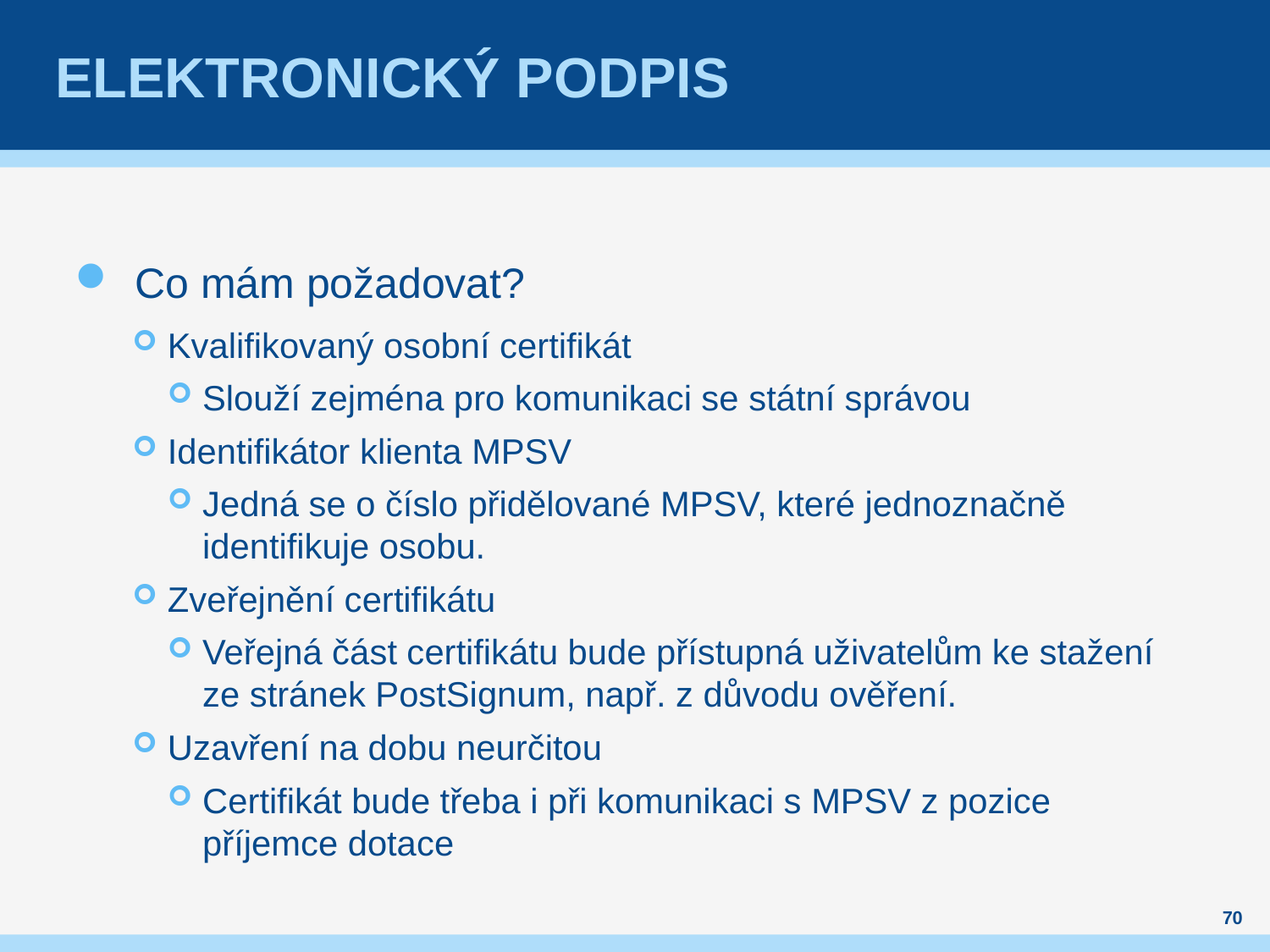

# Elektronický podpis
Co mám požadovat?
Kvalifikovaný osobní certifikát
Slouží zejména pro komunikaci se státní správou
Identifikátor klienta MPSV
Jedná se o číslo přidělované MPSV, které jednoznačně identifikuje osobu.
Zveřejnění certifikátu
Veřejná část certifikátu bude přístupná uživatelům ke stažení ze stránek PostSignum, např. z důvodu ověření.
Uzavření na dobu neurčitou
Certifikát bude třeba i při komunikaci s MPSV z pozice příjemce dotace

70